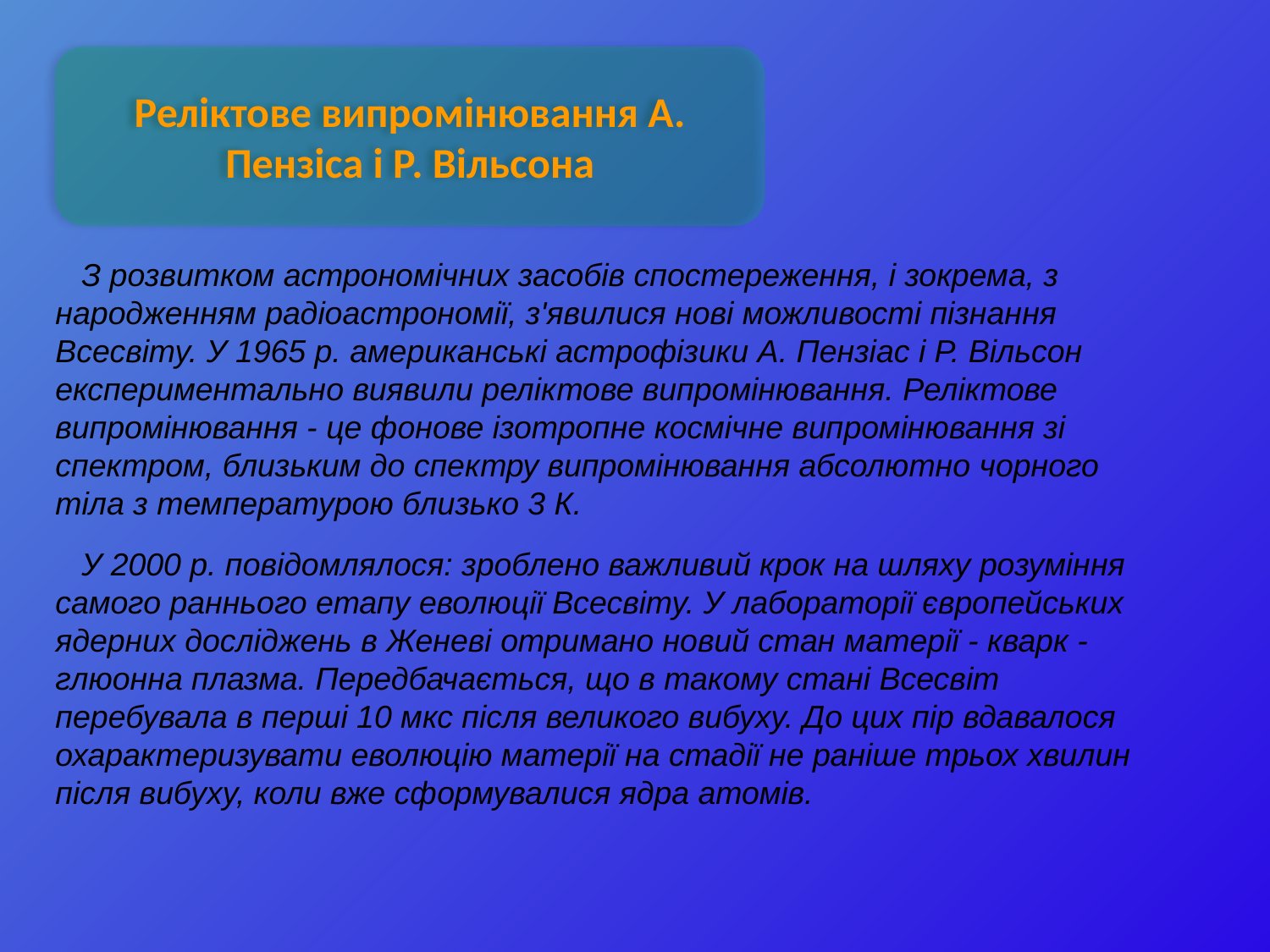

Реліктове випромінювання А. Пензіса і Р. Вільсона
З розвитком астрономічних засобів спостереження, і зокрема, з народженням радіоастрономії, з'явилися нові можливості пізнання Всесвіту. У 1965 р. американські астрофізики А. Пензіас і Р. Вільсон експериментально виявили реліктове випромінювання. Реліктове випромінювання - це фонове ізотропне космічне випромінювання зі спектром, близьким до спектру випромінювання абсолютно чорного тіла з температурою близько 3 К.

У 2000 р. повідомлялося: зроблено важливий крок на шляху розуміння самого раннього етапу еволюції Всесвіту. У лабораторії європейських ядерних досліджень в Женеві отримано новий стан матерії - кварк - глюонна плазма. Передбачається, що в такому стані Всесвіт перебувала в перші 10 мкс після великого вибуху. До цих пір вдавалося охарактеризувати еволюцію матерії на стадії не раніше трьох хвилин після вибуху, коли вже сформувалися ядра атомів.